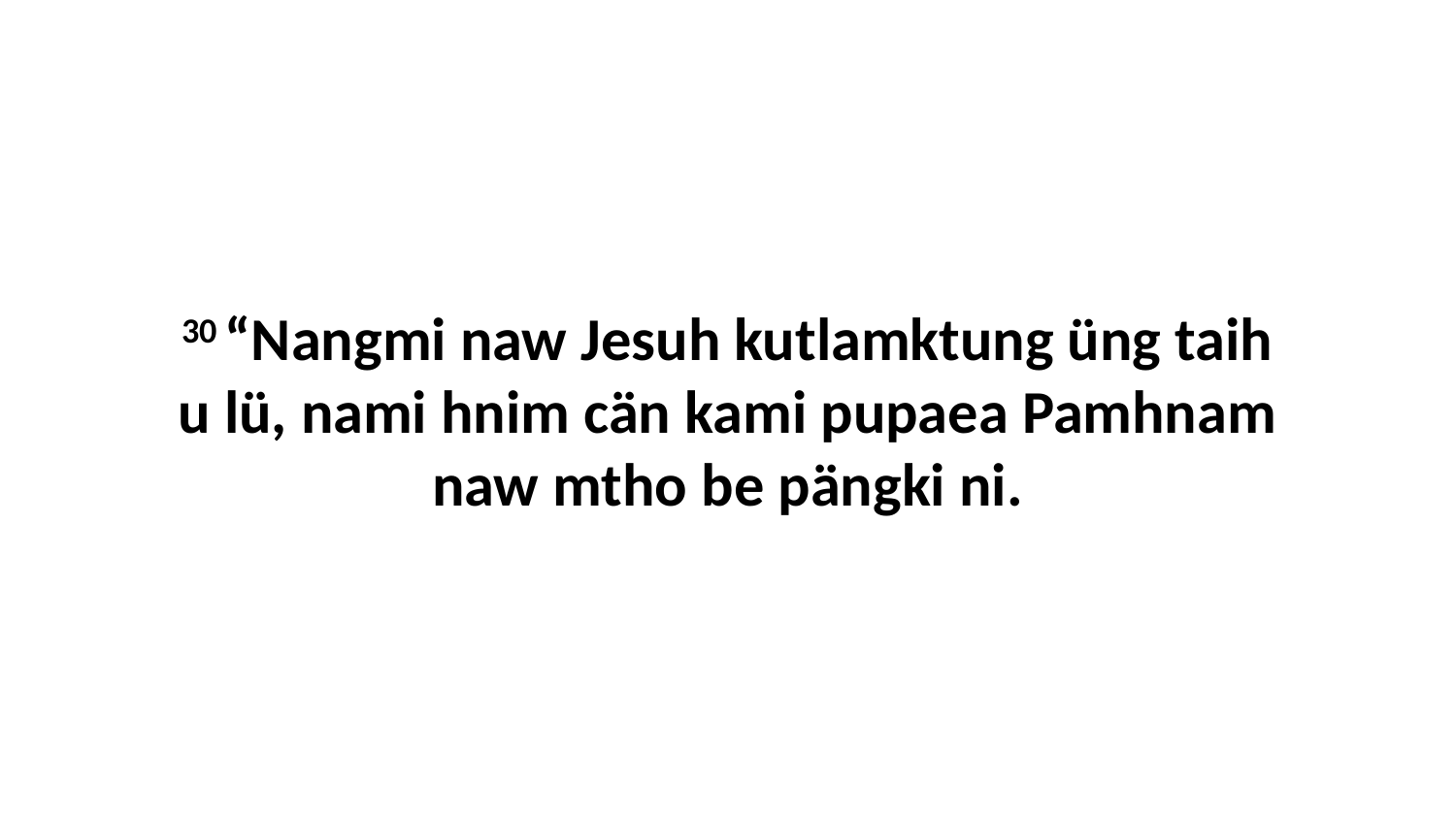

30 “Nangmi naw Jesuh kutlamktung üng taih u lü, nami hnim cän kami pupaea Pamhnam naw mtho be pängki ni.